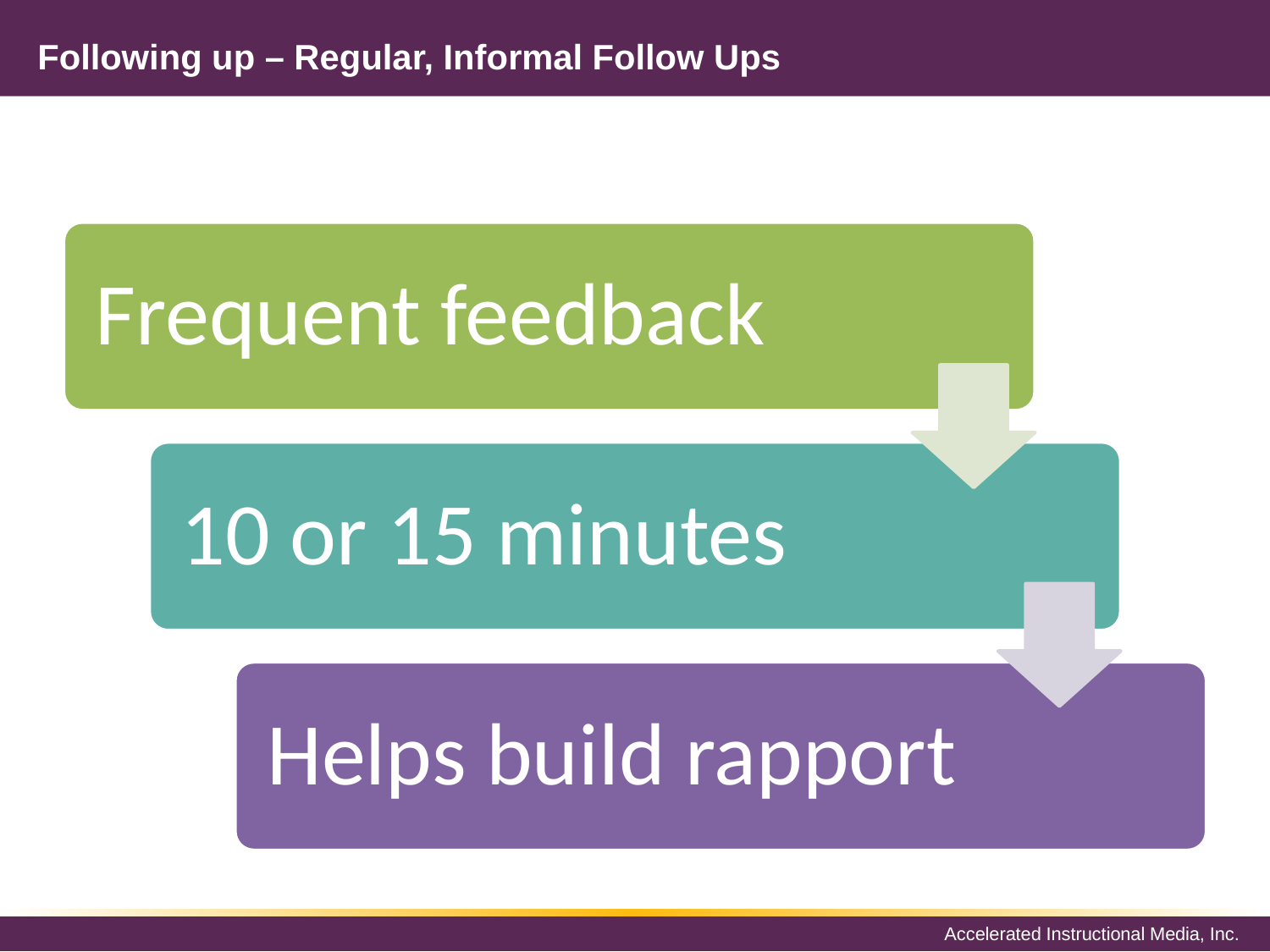

# Following up – Regular, Informal Follow Ups

Frequent feedback

10 or 15 minutes

Helps build rapport